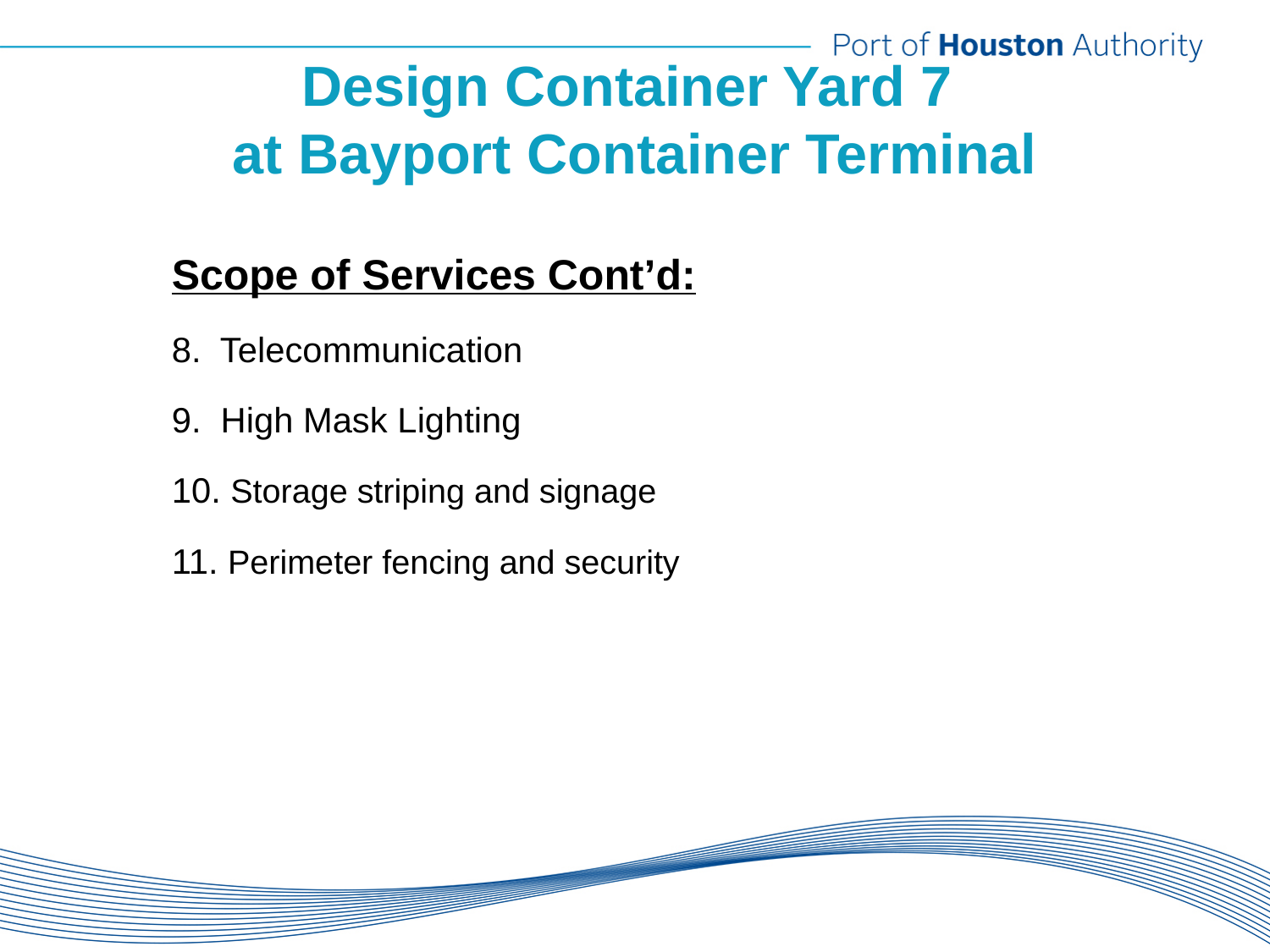

# Design Container Yard 7 at Bayport Container Terminal

Scope of Services Cont’d:
8.  Telecommunication
9.  High Mask Lighting
10. Storage striping and signage
11. Perimeter fencing and security